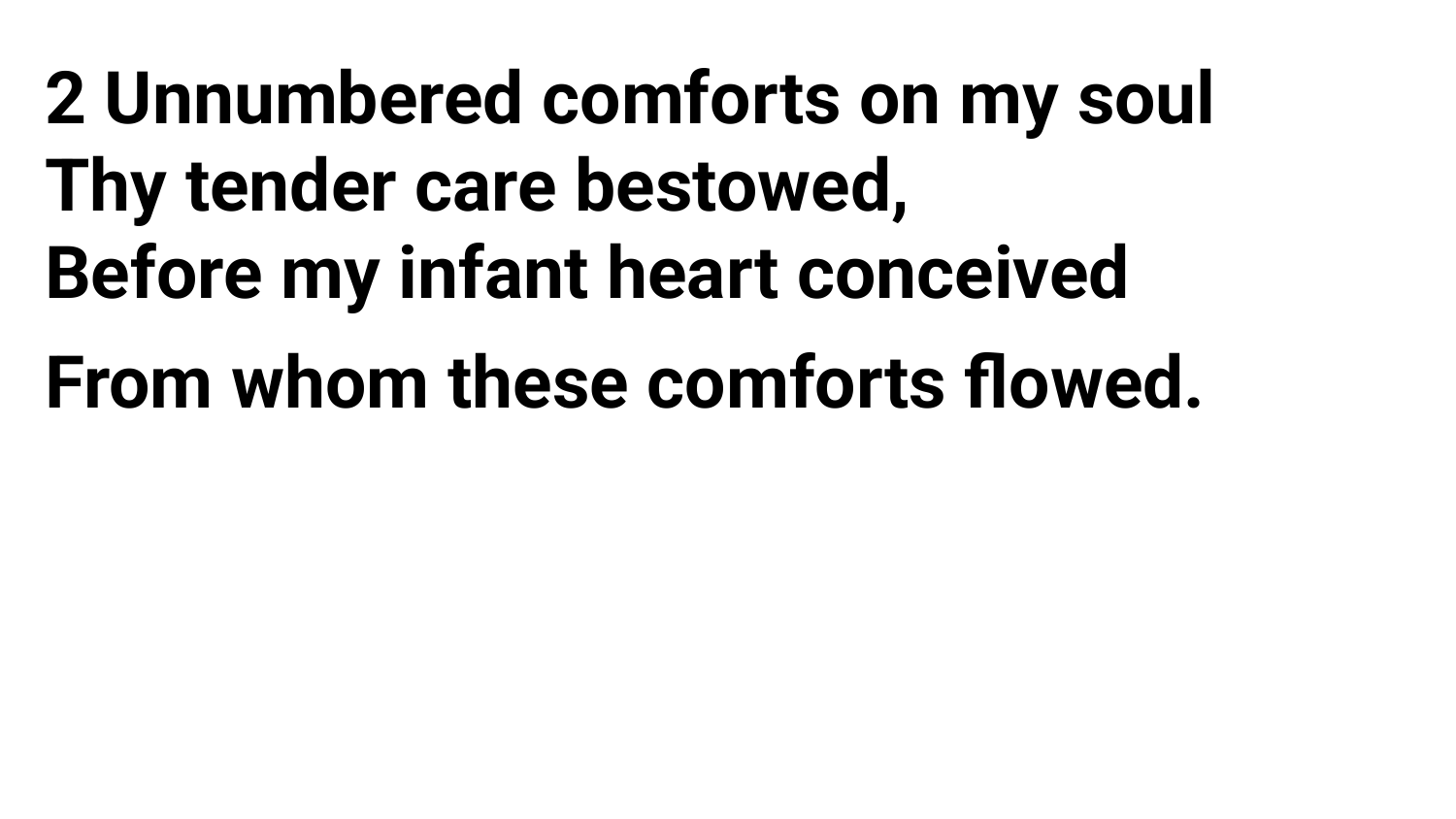

2 Unnumbered comforts on my soul
Thy tender care bestowed,
Before my infant heart conceived
From whom these comforts flowed.